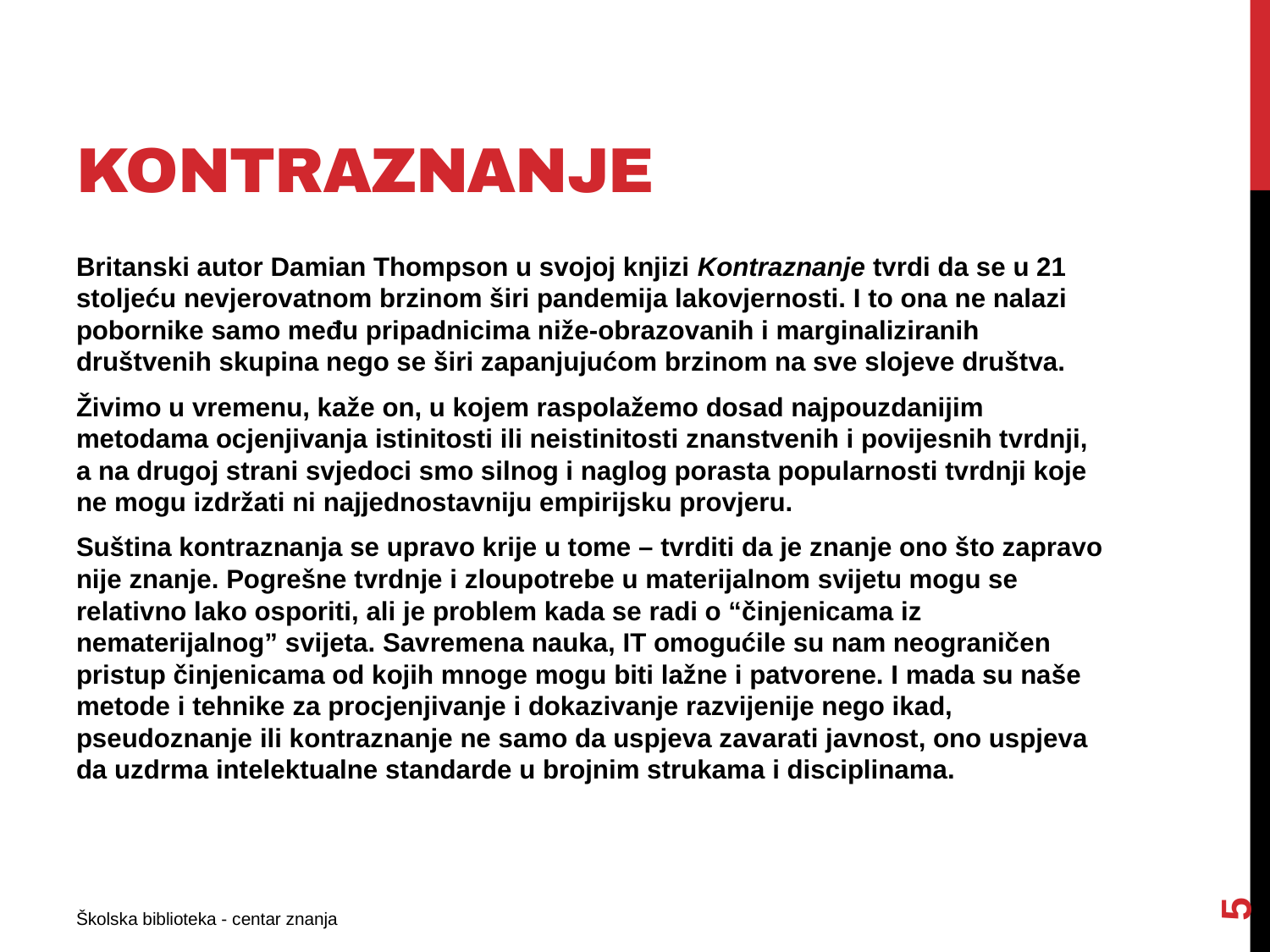

# Kontraznanje
Britanski autor Damian Thompson u svojoj knjizi Kontraznanje tvrdi da se u 21 stoljeću nevjerovatnom brzinom širi pandemija lakovjernosti. I to ona ne nalazi pobornike samo među pripadnicima niže-obrazovanih i marginaliziranih društvenih skupina nego se širi zapanjujućom brzinom na sve slojeve društva.
Živimo u vremenu, kaže on, u kojem raspolažemo dosad najpouzdanijim metodama ocjenjivanja istinitosti ili neistinitosti znanstvenih i povijesnih tvrdnji, a na drugoj strani svjedoci smo silnog i naglog porasta popularnosti tvrdnji koje ne mogu izdržati ni najjednostavniju empirijsku provjeru.
Suština kontraznanja se upravo krije u tome – tvrditi da je znanje ono što zapravo nije znanje. Pogrešne tvrdnje i zloupotrebe u materijalnom svijetu mogu se relativno lako osporiti, ali je problem kada se radi o “činjenicama iz nematerijalnog” svijeta. Savremena nauka, IT omogućile su nam neograničen pristup činjenicama od kojih mnoge mogu biti lažne i patvorene. I mada su naše metode i tehnike za procjenjivanje i dokazivanje razvijenije nego ikad, pseudoznanje ili kontraznanje ne samo da uspjeva zavarati javnost, ono uspjeva da uzdrma intelektualne standarde u brojnim strukama i disciplinama.

5
Školska biblioteka - centar znanja